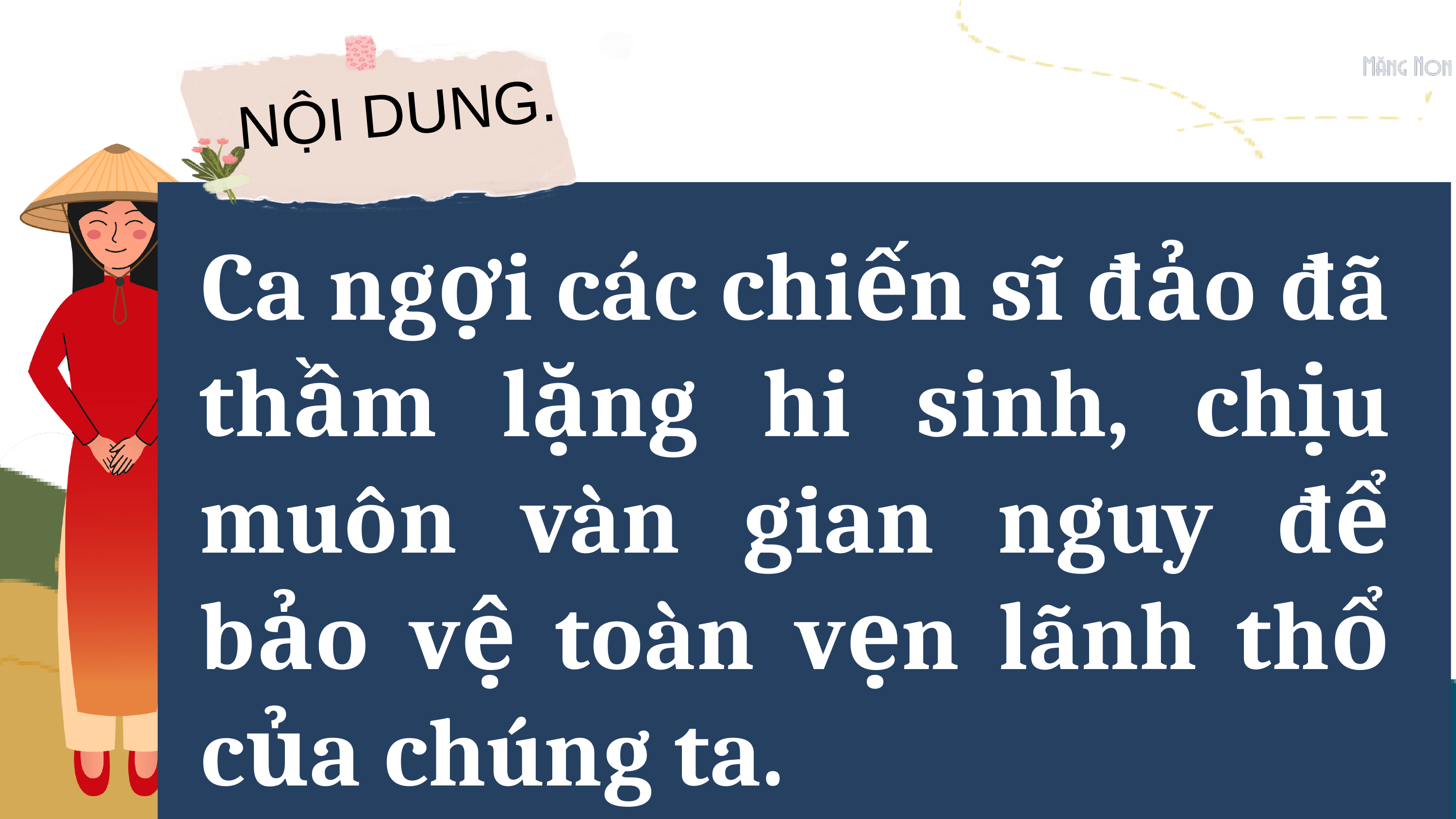

NỘI DUNG.

Ca ngợi các chiến sĩ đảo đã thầm lặng hi sinh, chịu muôn vàn gian nguy để bảo vệ toàn vẹn lãnh thổ của chúng ta.